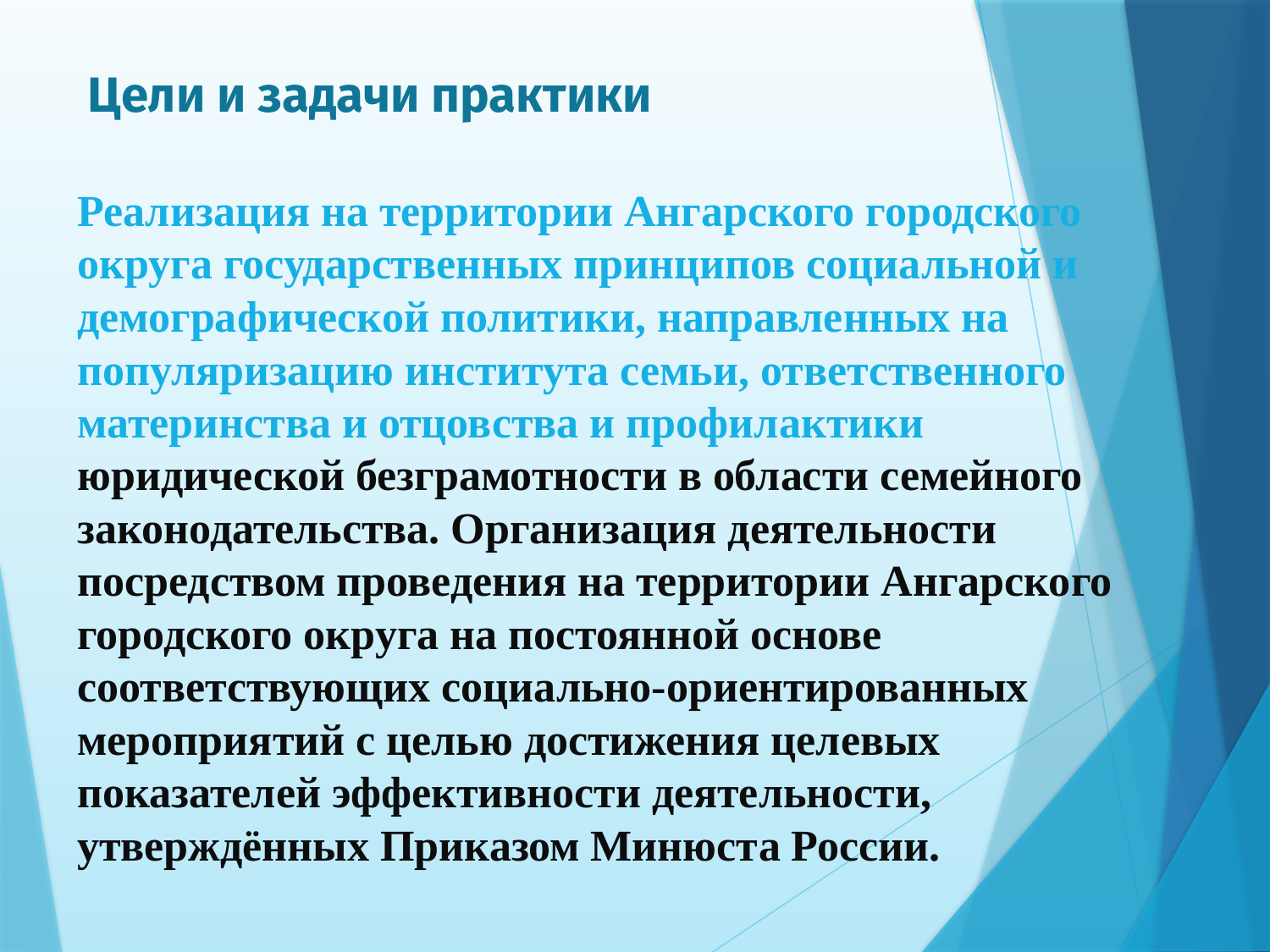

# Цели и задачи практики
Реализация на территории Ангарского городского округа государственных принципов социальной и демографической политики, направленных на популяризацию института семьи, ответственного материнства и отцовства и профилактики юридической безграмотности в области семейного законодательства. Организация деятельности посредством проведения на территории Ангарского городского округа на постоянной основе соответствующих социально-ориентированных мероприятий с целью достижения целевых показателей эффективности деятельности, утверждённых Приказом Минюста России.